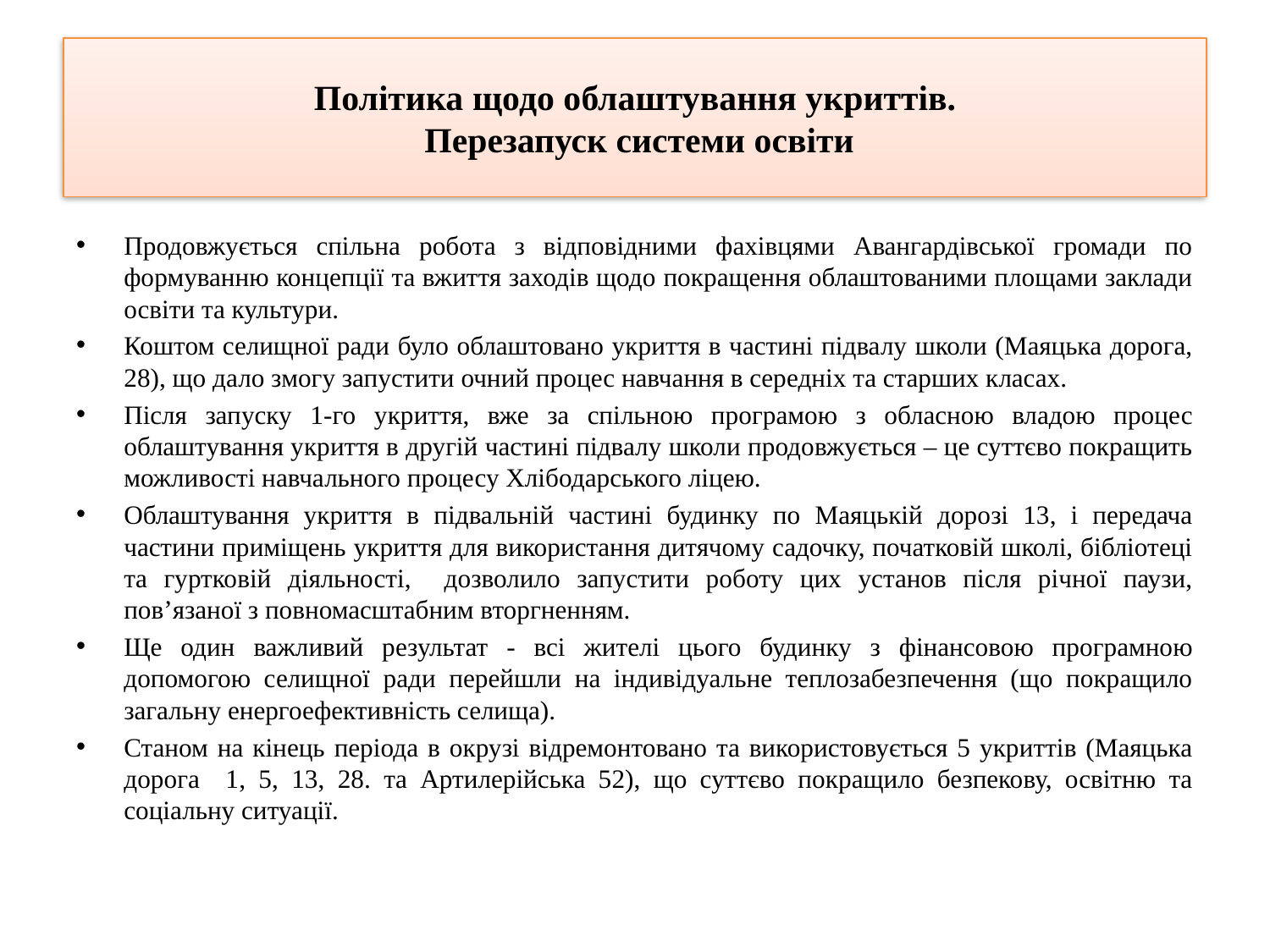

# Політика щодо облаштування укриттів. Перезапуск системи освіти
Продовжується спільна робота з відповідними фахівцями Авангардівської громади по формуванню концепції та вжиття заходів щодо покращення облаштованими площами заклади освіти та культури.
Коштом селищної ради було облаштовано укриття в частині підвалу школи (Маяцька дорога, 28), що дало змогу запустити очний процес навчання в середніх та старших класах.
Після запуску 1-го укриття, вже за спільною програмою з обласною владою процес облаштування укриття в другій частині підвалу школи продовжується – це суттєво покращить можливості навчального процесу Хлібодарського ліцею.
Облаштування укриття в підвальній частині будинку по Маяцькій дорозі 13, і передача частини приміщень укриття для використання дитячому садочку, початковій школі, бібліотеці та гуртковій діяльності,  дозволило запустити роботу цих установ після річної паузи, пов’язаної з повномасштабним вторгненням.
Ще один важливий результат - всі жителі цього будинку з фінансовою програмною допомогою селищної ради перейшли на індивідуальне теплозабезпечення (що покращило загальну енергоефективність селища).
Станом на кінець періода в окрузі відремонтовано та використовується 5 укриттів (Маяцька дорога  1, 5, 13, 28. та Артилерійська 52), що суттєво покращило безпекову, освітню та соціальну ситуації.